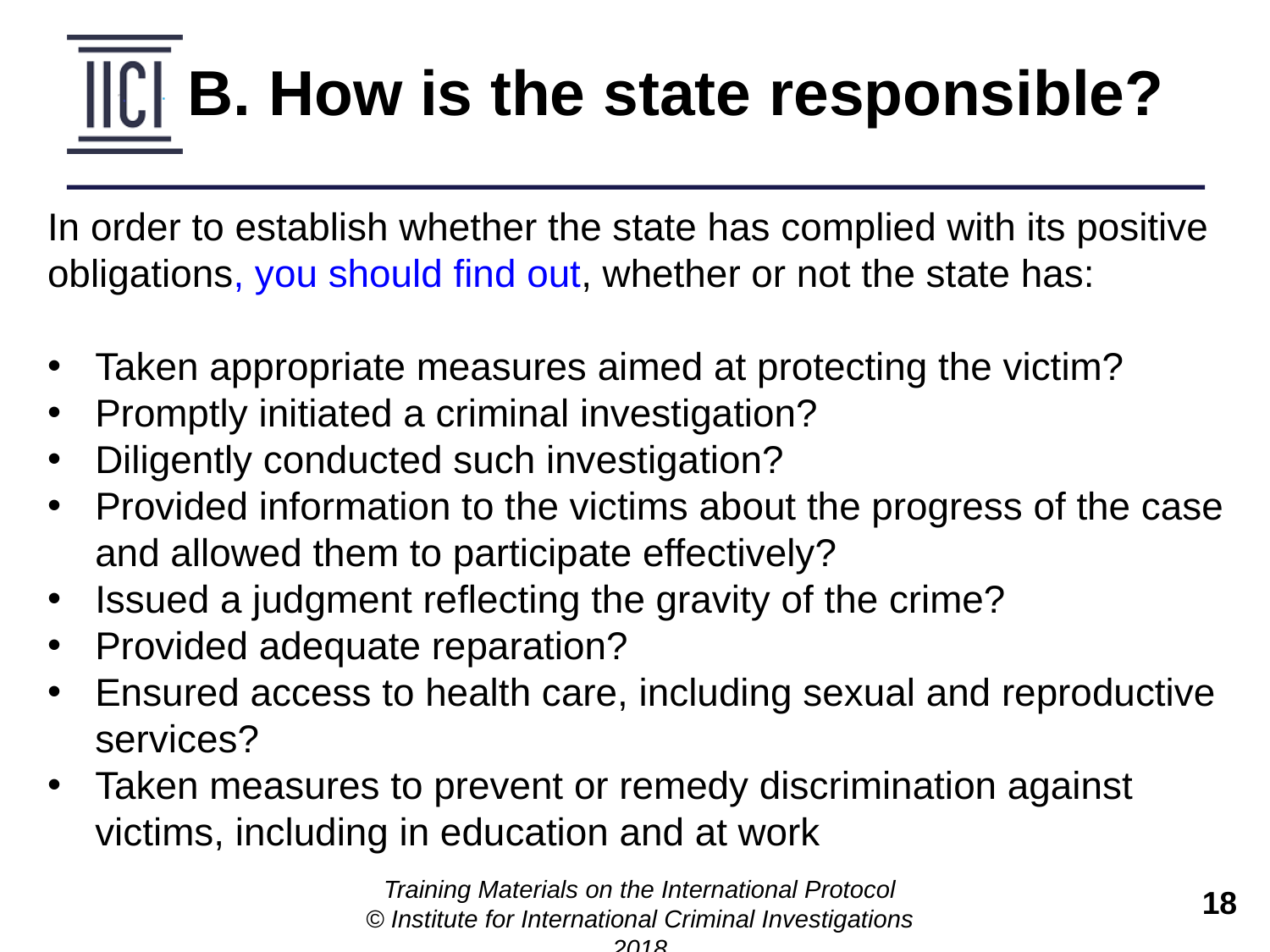

B. How is the state responsible?
In order to establish whether the state has complied with its positive obligations, you should find out, whether or not the state has:

Taken appropriate measures aimed at protecting the victim?
Promptly initiated a criminal investigation?
Diligently conducted such investigation?
Provided information to the victims about the progress of the case and allowed them to participate effectively?
Issued a judgment reflecting the gravity of the crime?
Provided adequate reparation?
Ensured access to health care, including sexual and reproductive services?
Taken measures to prevent or remedy discrimination against victims, including in education and at work

Training Materials on the International Protocol
© Institute for International Criminal Investigations 2018
 	18